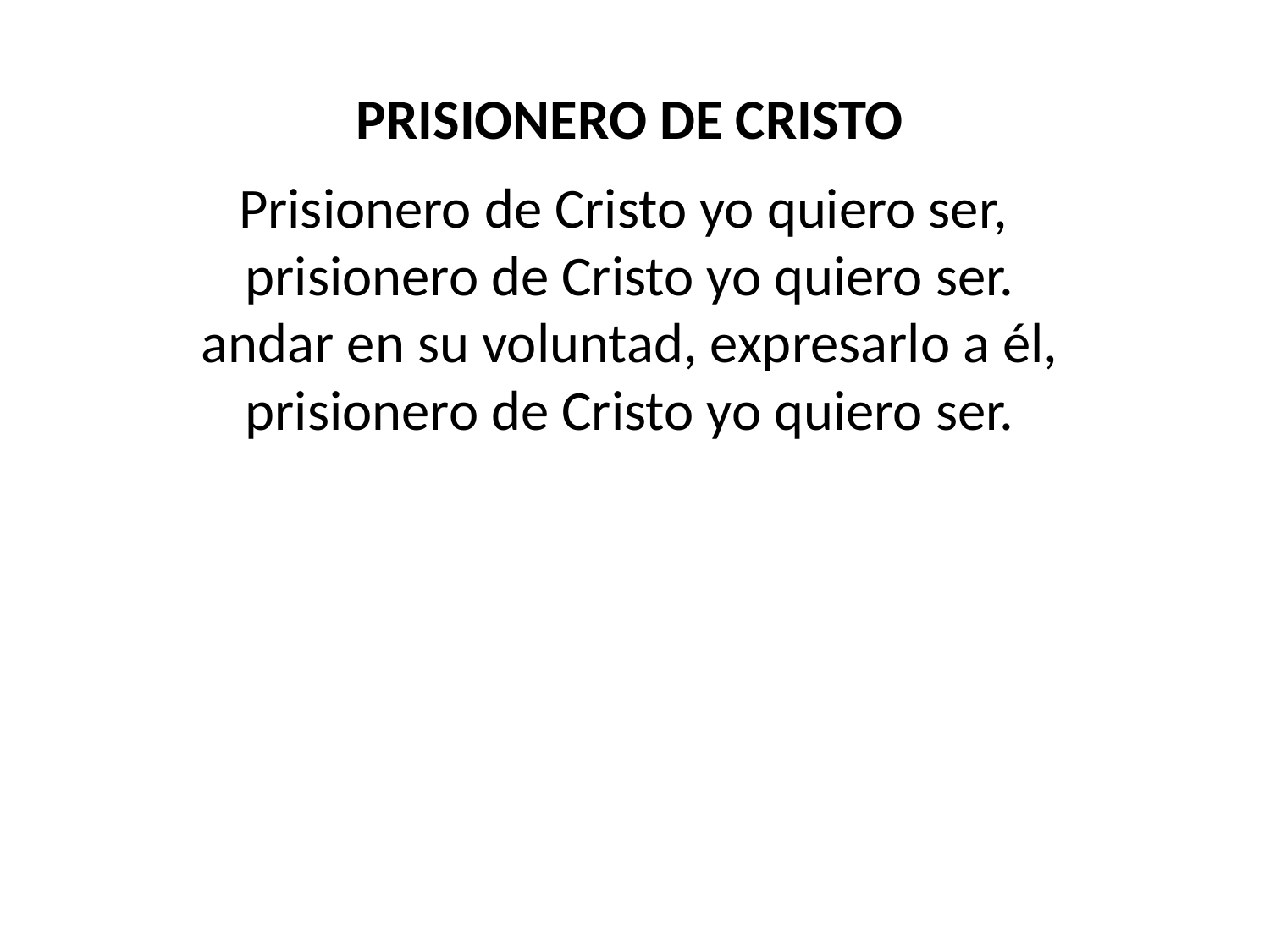

PRISIONERO DE CRISTO
Prisionero de Cristo yo quiero ser,
prisionero de Cristo yo quiero ser.
andar en su voluntad, expresarlo a él,
prisionero de Cristo yo quiero ser.